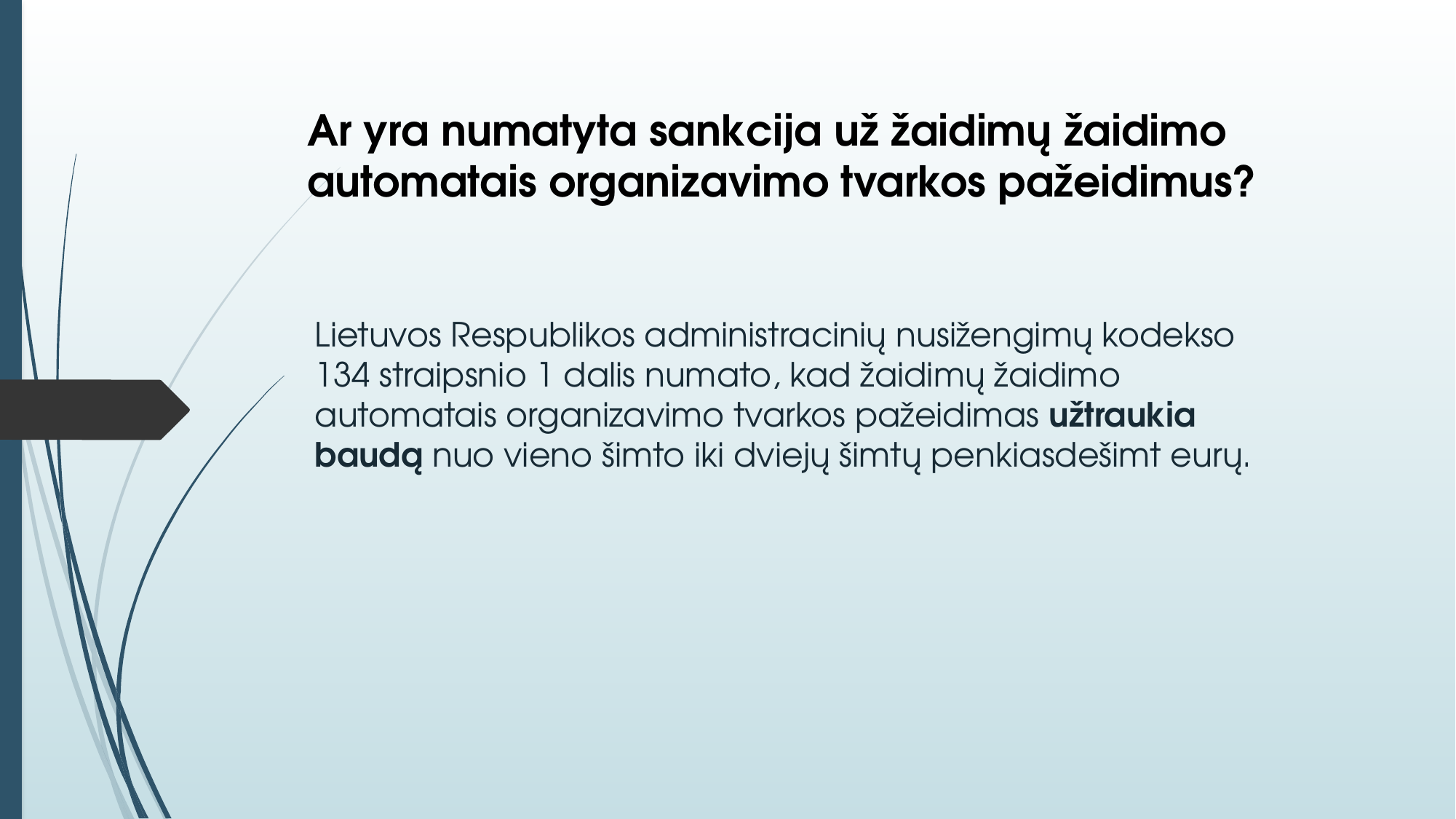

# Ar yra numatyta sankcija už žaidimų žaidimo automatais organizavimo tvarkos pažeidimus?
Lietuvos Respublikos administracinių nusižengimų kodekso 134 straipsnio 1 dalis numato, kad žaidimų žaidimo automatais organizavimo tvarkos pažeidimas užtraukia baudą nuo vieno šimto iki dviejų šimtų penkiasdešimt eurų.